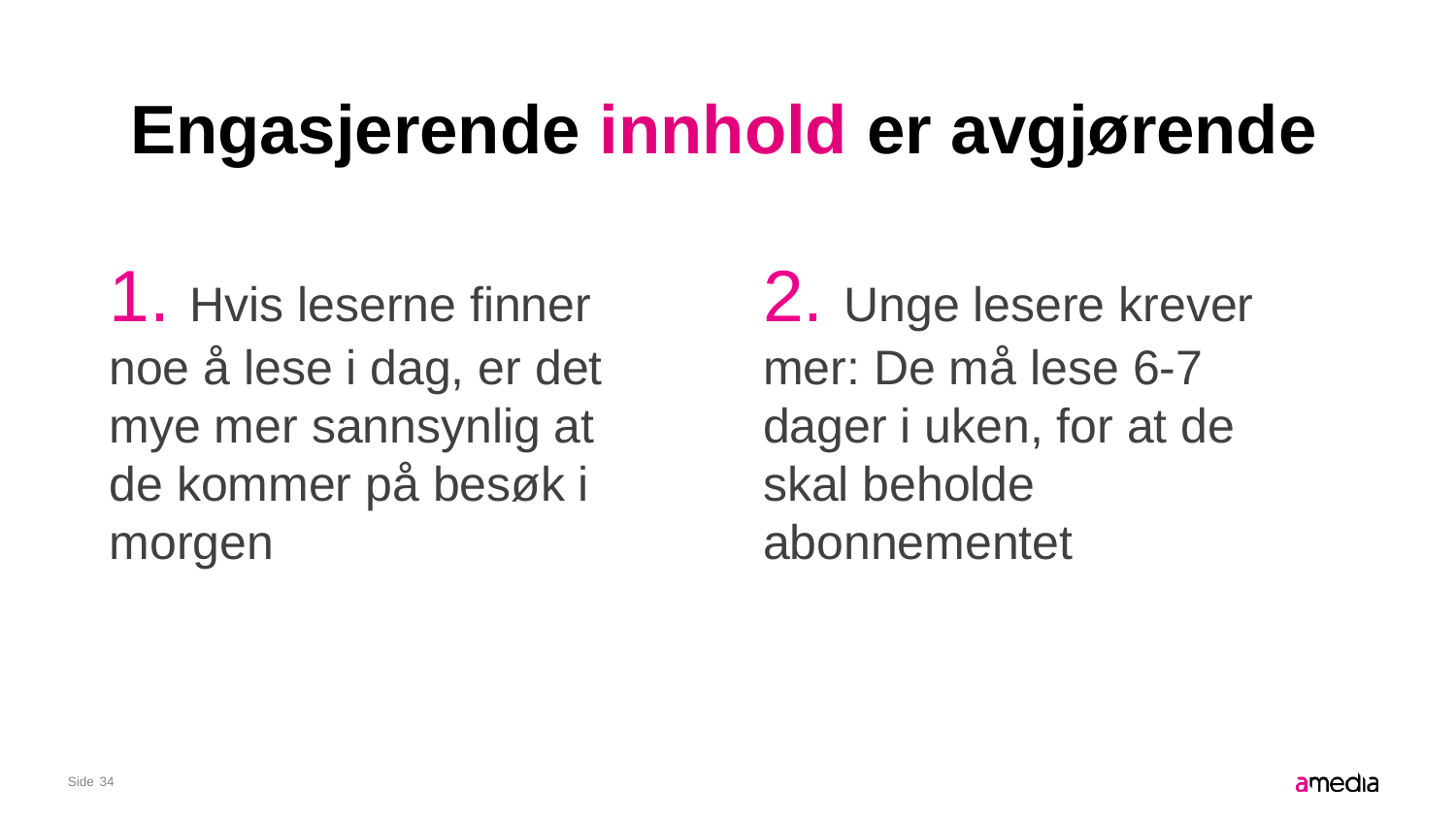

#
Engasjerende innhold er avgjørende
2. Unge lesere krever mer: De må lese 6-7 dager i uken, for at de skal beholde abonnementet
1. Hvis leserne finner noe å lese i dag, er det mye mer sannsynlig at de kommer på besøk i morgen
34